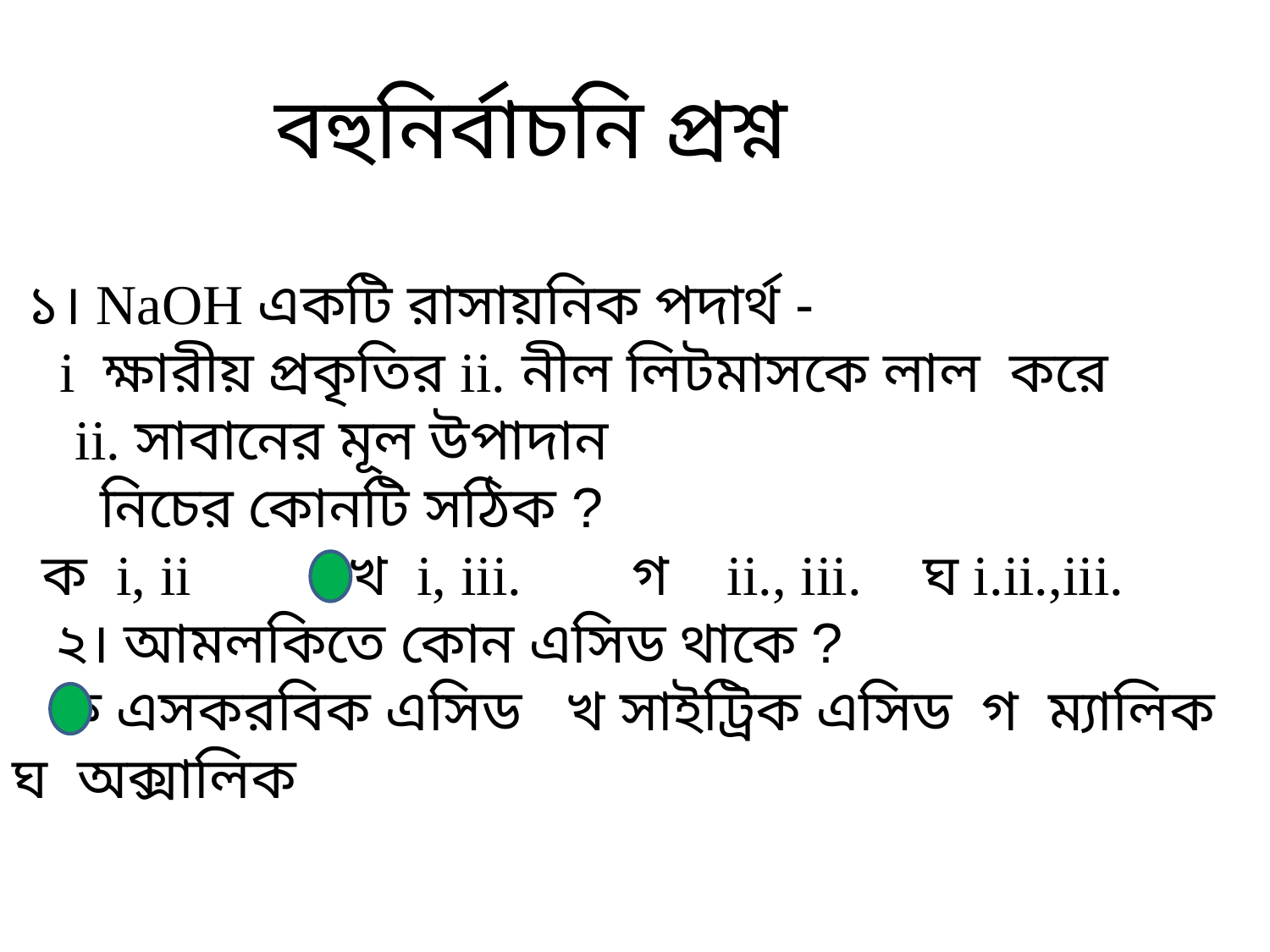

বহুনির্বাচনি প্রশ্ন
 ১। NaOH একটি রাসায়নিক পদার্থ -
   i  ক্ষারীয় প্রকৃতির ii. নীল লিটমাসকে লাল  করে
    ii. সাবানের মূল উপাদান
      নিচের কোনটি সঠিক ?
  ক  i, ii          খ  i, iii.       গ    ii., iii.    ঘ i.ii.,iii.
   ২। আমলকিতে কোন এসিড থাকে ?
   ক এসকরবিক এসিড   খ সাইট্রিক এসিড  গ  ম্যালিক  ঘ  অক্সালিক